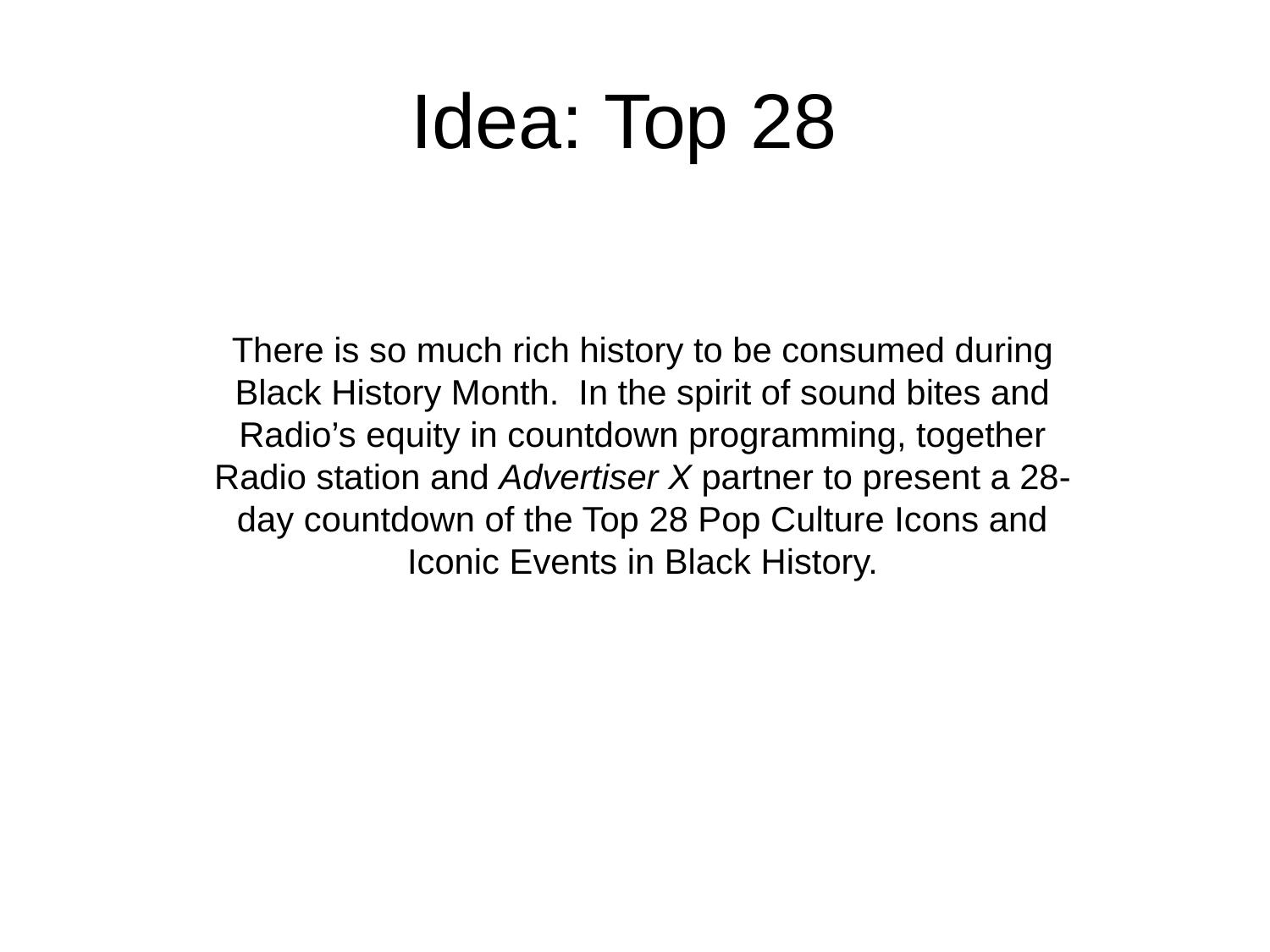

# Idea: Top 28

There is so much rich history to be consumed during Black History Month.  In the spirit of sound bites and Radio’s equity in countdown programming, together Radio station and Advertiser X partner to present a 28- day countdown of the Top 28 Pop Culture Icons and Iconic Events in Black History.